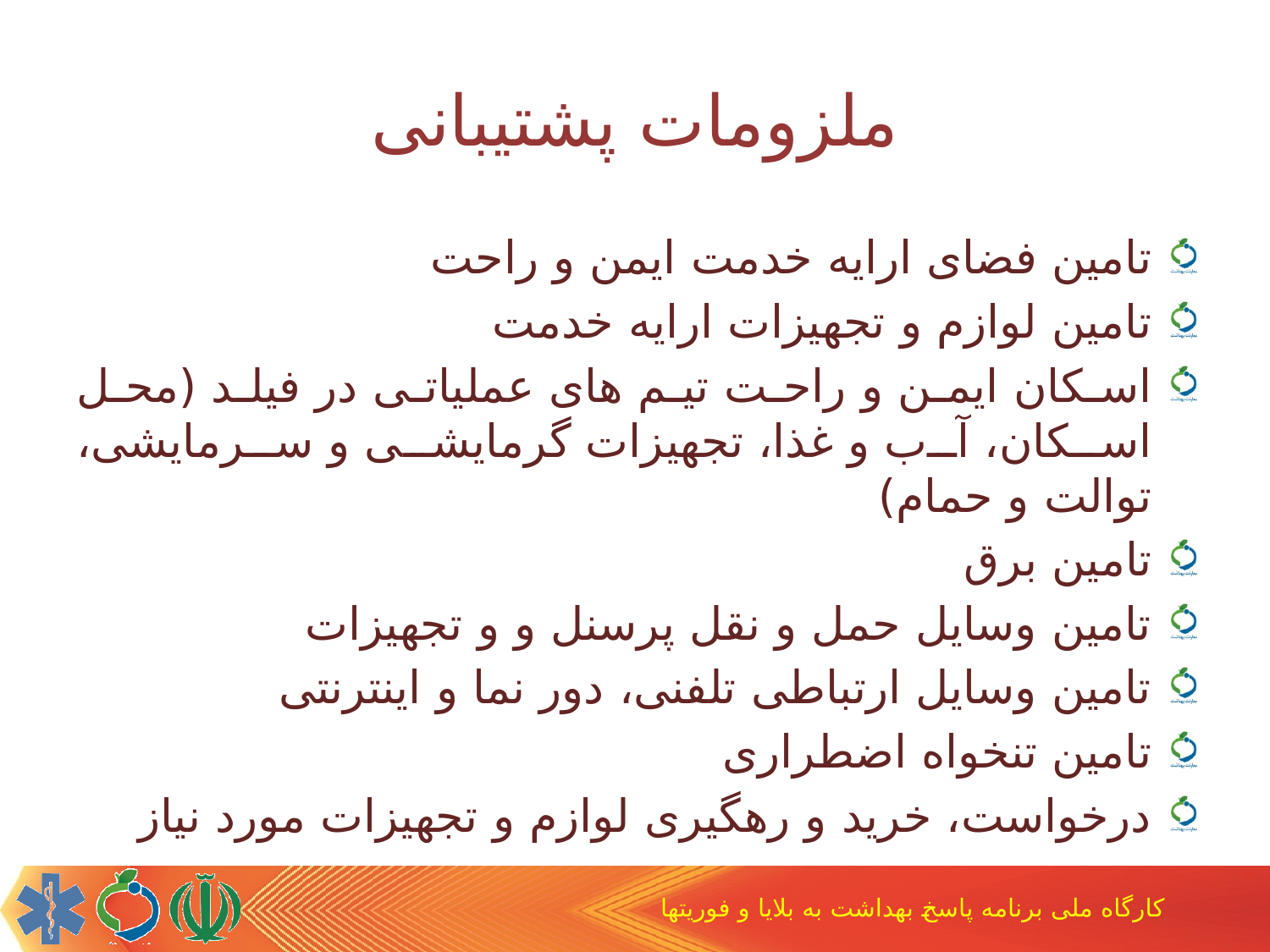

# ملزومات پشتیبانی
تامین فضای ارایه خدمت ایمن و راحت
تامین لوازم و تجهیزات ارایه خدمت
اسکان ایمن و راحت تیم های عملیاتی در فیلد (محل اسکان، آب و غذا، تجهیزات گرمایشی و سرمایشی، توالت و حمام)
تامین برق
تامین وسایل حمل و نقل پرسنل و و تجهیزات
تامین وسایل ارتباطی تلفنی، دور نما و اینترنتی
تامین تنخواه اضطراری
درخواست، خرید و رهگیری لوازم و تجهیزات مورد نیاز